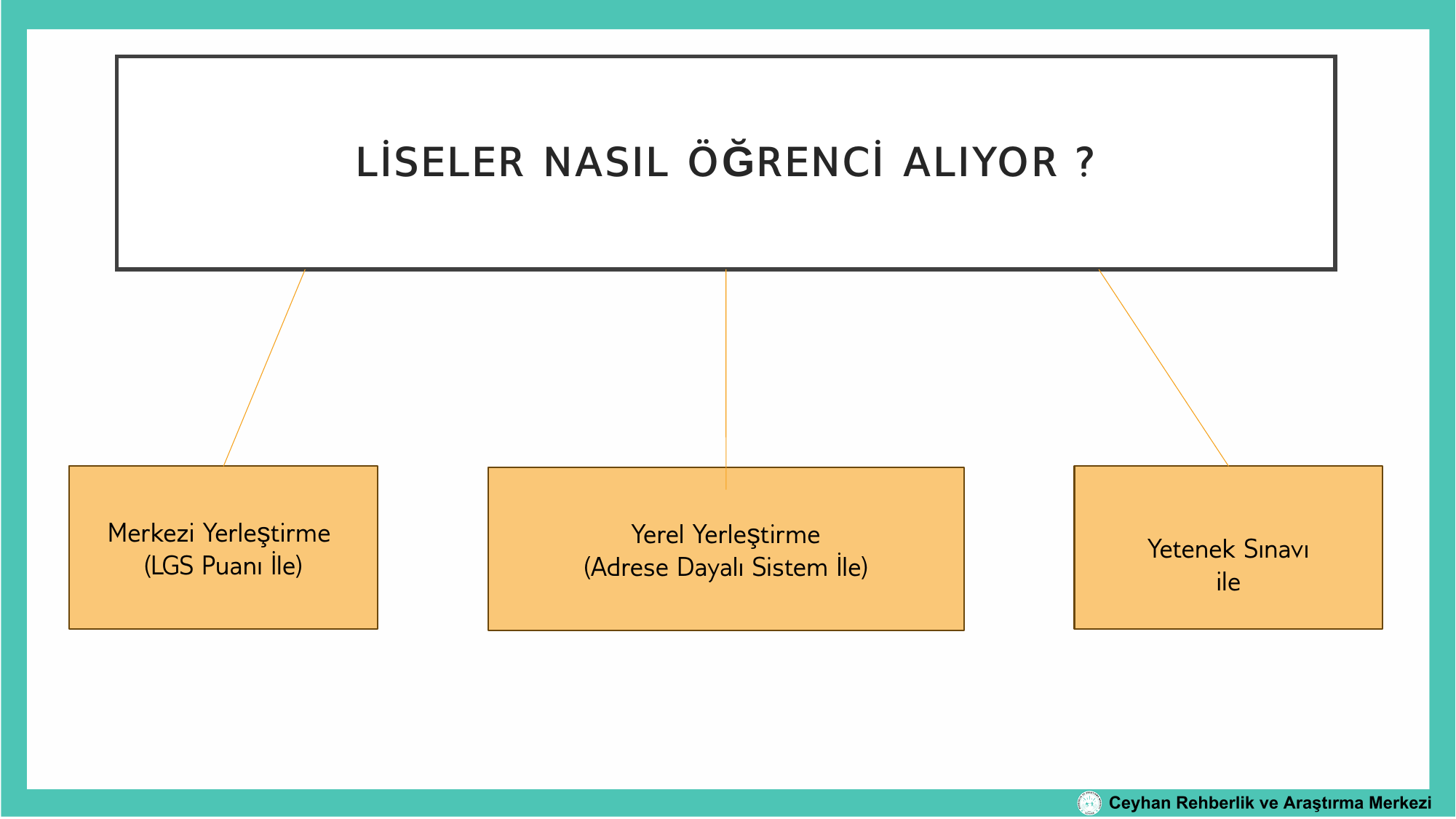

# Liseler nasıl öğrenci alıyor ?

Merkezi Yerleştirme
(LGS Puanı İle)
Yerel Yerleştirme
(Adrese Dayalı Sistem İle)
Yetenek Sınavı ile